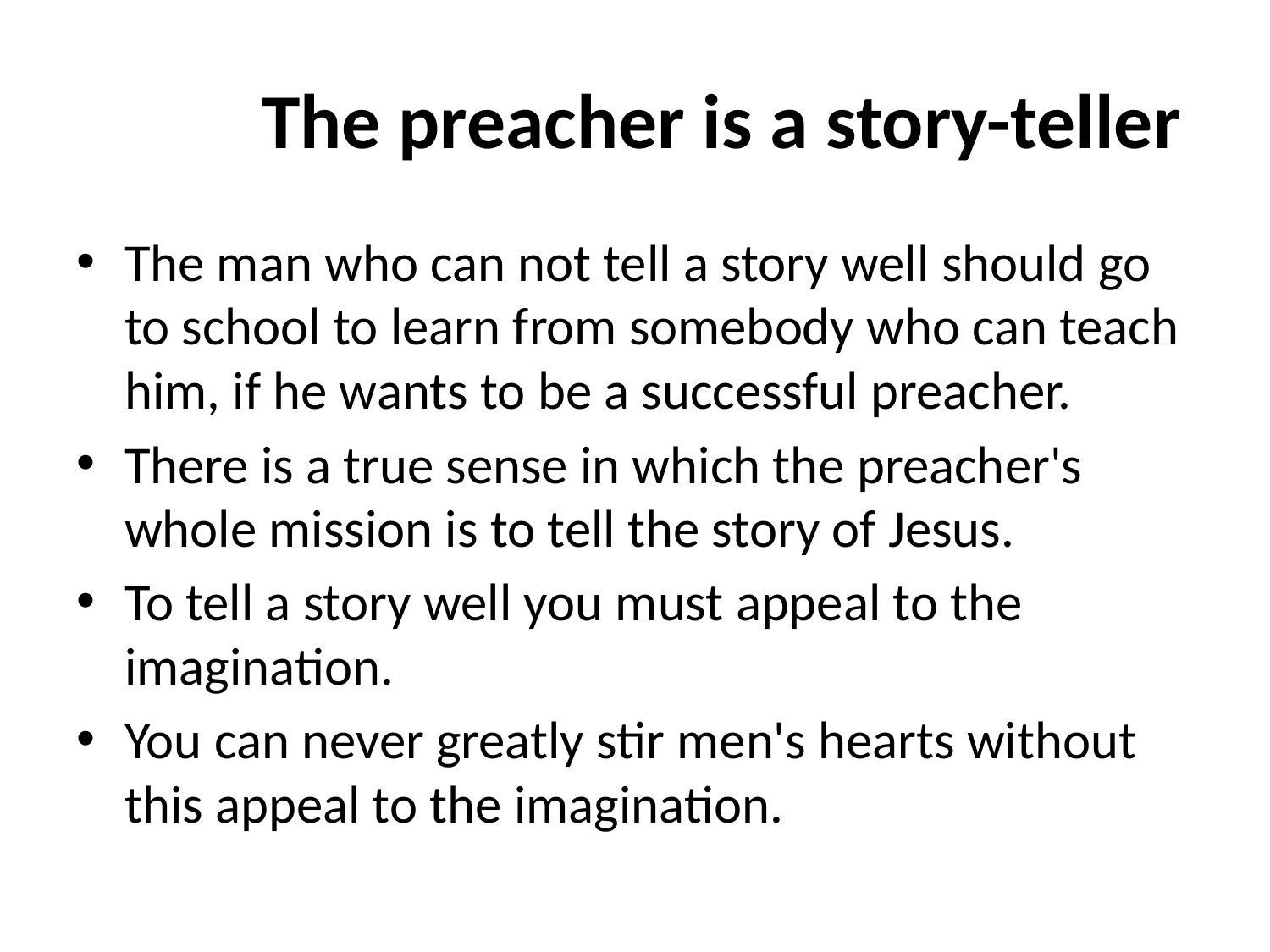

# The preacher is a story-teller
The man who can not tell a story well should go to school to learn from somebody who can teach him, if he wants to be a successful preacher.
There is a true sense in which the preacher's whole mission is to tell the story of Jesus.
To tell a story well you must appeal to the imagination.
You can never greatly stir men's hearts without this appeal to the imagination.